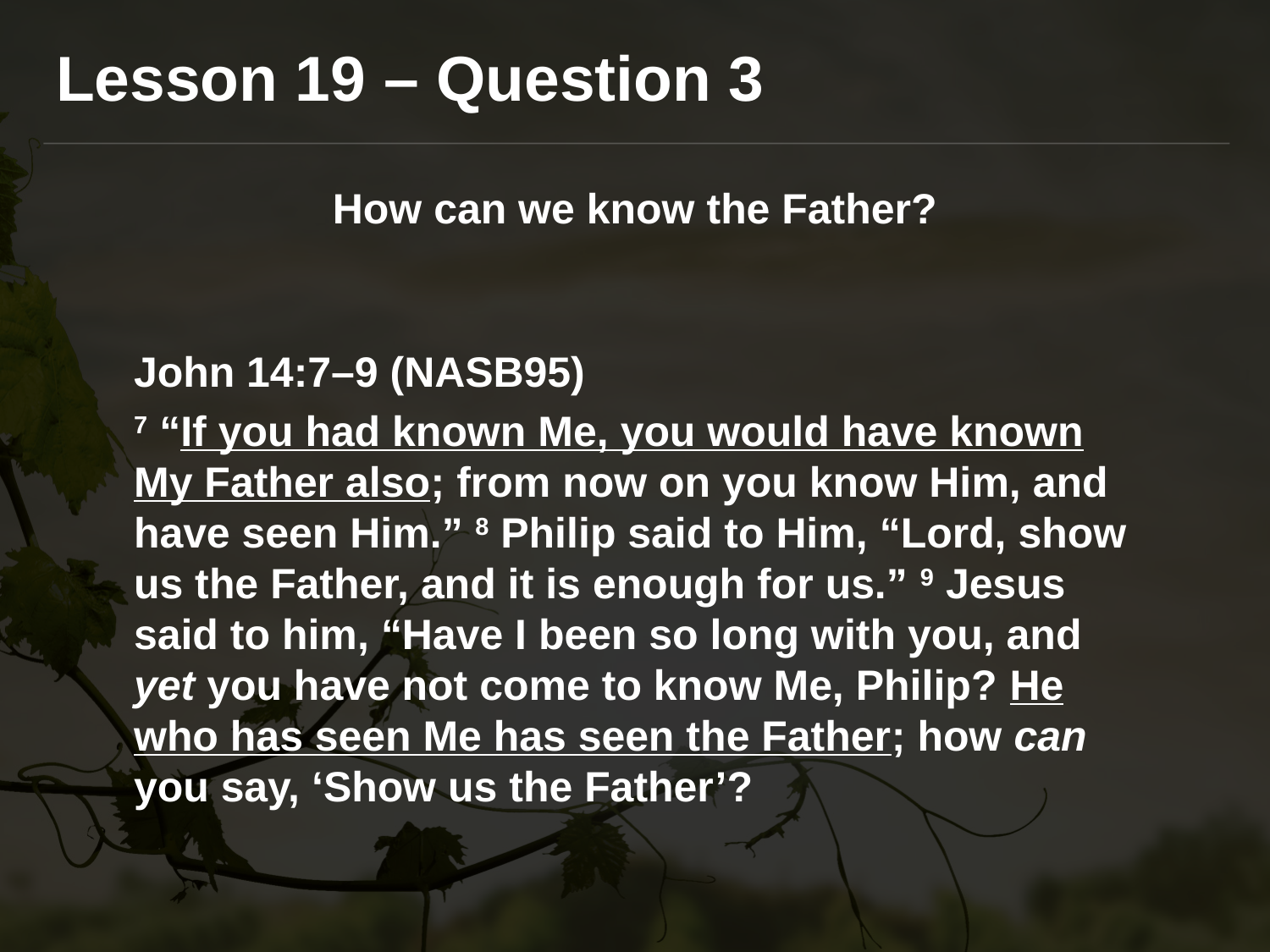

Lesson 19 – Question 3
How can we know the Father?
John 14:7–9 (NASB95)
7 “If you had known Me, you would have known My Father also; from now on you know Him, and have seen Him.” 8 Philip said to Him, “Lord, show us the Father, and it is enough for us.” 9 Jesus said to him, “Have I been so long with you, and yet you have not come to know Me, Philip? He who has seen Me has seen the Father; how can you say, ‘Show us the Father’?